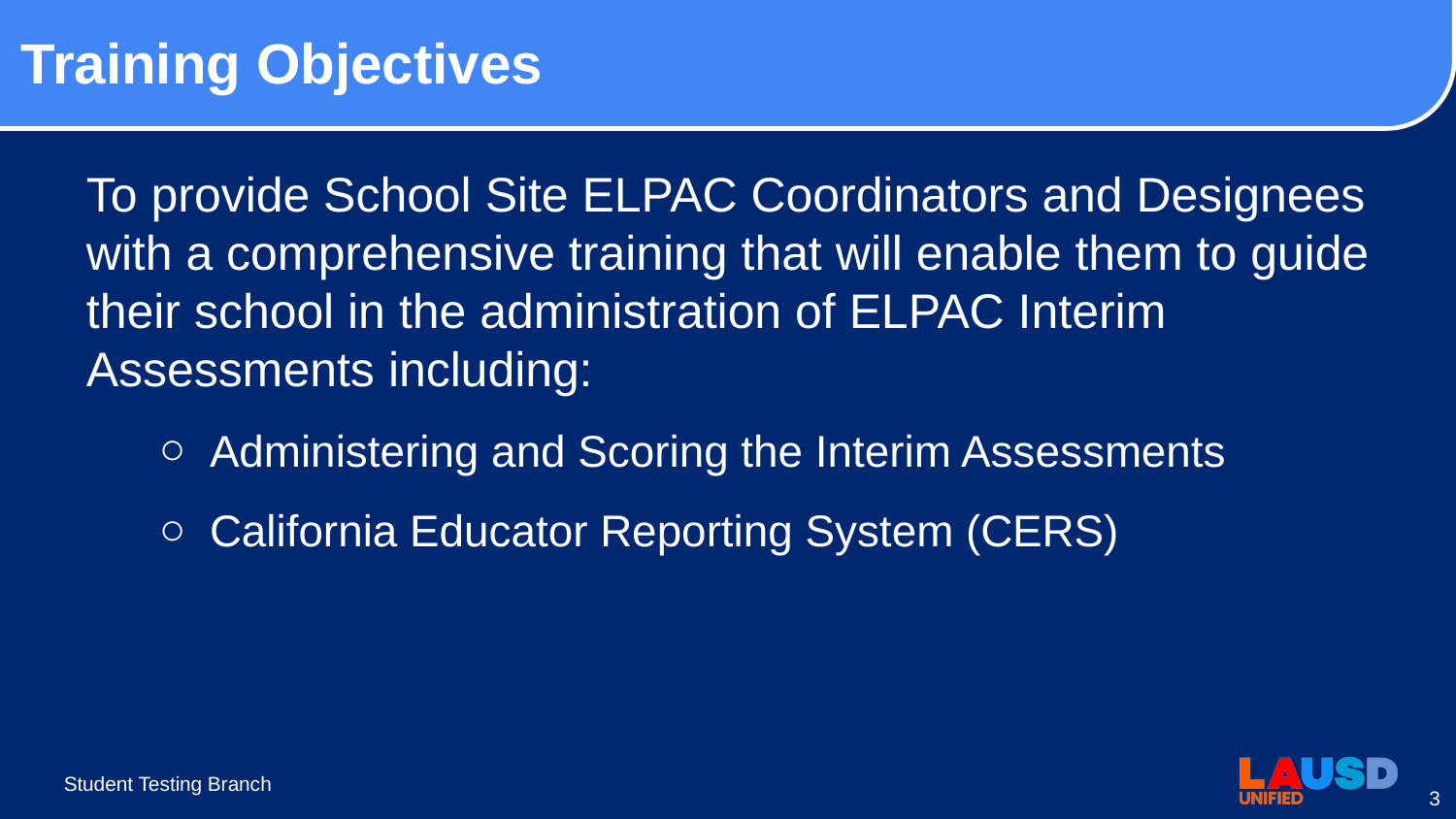

# Training Objectives
To provide School Site ELPAC Coordinators and Designees with a comprehensive training that will enable them to guide their school in the administration of ELPAC Interim Assessments including:
Administering and Scoring the Interim Assessments
California Educator Reporting System (CERS)